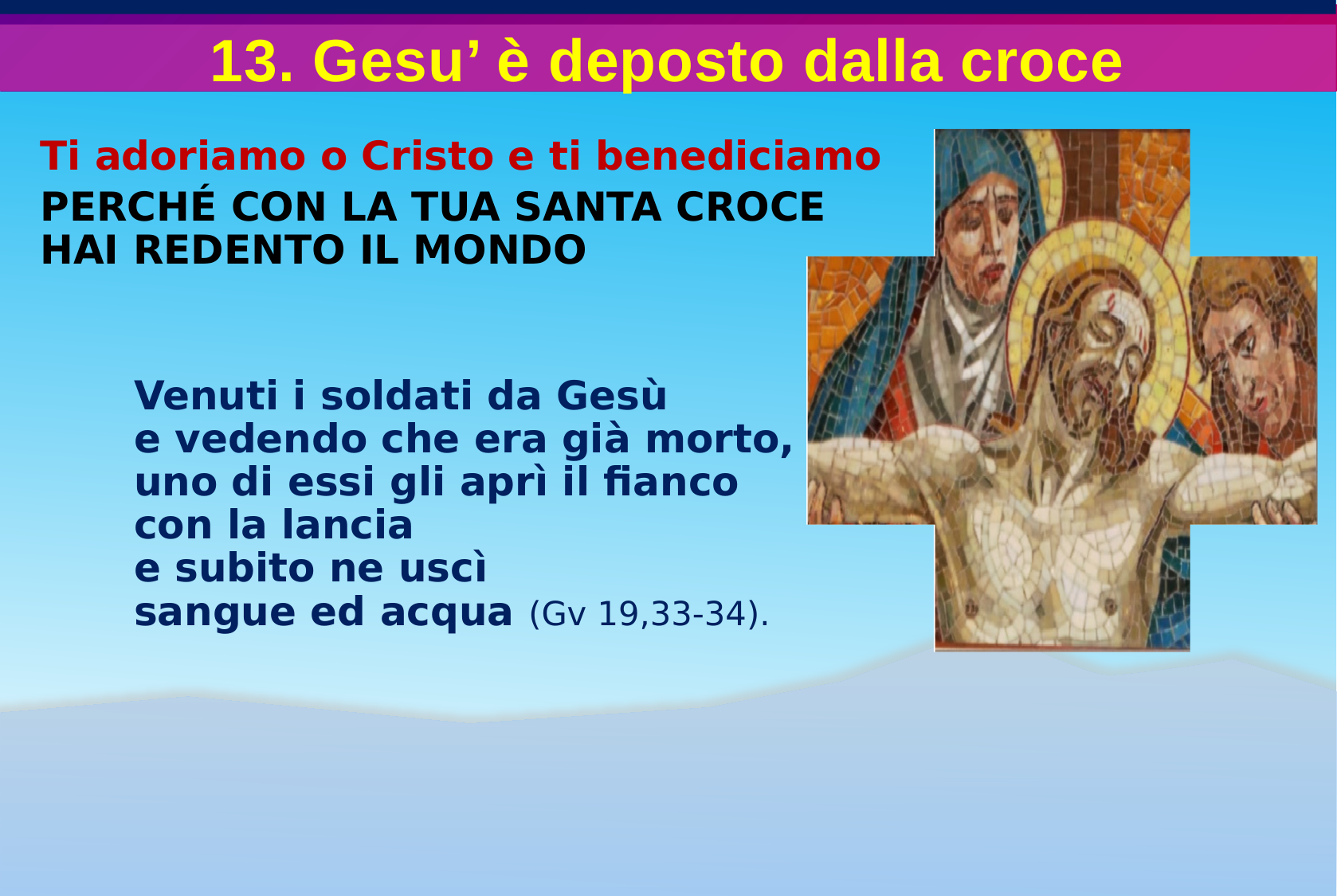

# 13. Gesu’ è deposto dalla croce
Ti adoriamo o Cristo e ti benediciamo
PERCHÉ CON LA TUA SANTA CROCE
HAI REDENTO IL MONDO

Venuti i soldati da Gesù
e vedendo che era già morto,
uno di essi gli aprì il fianco
con la lancia
e subito ne uscì
sangue ed acqua (Gv 19,33-34).